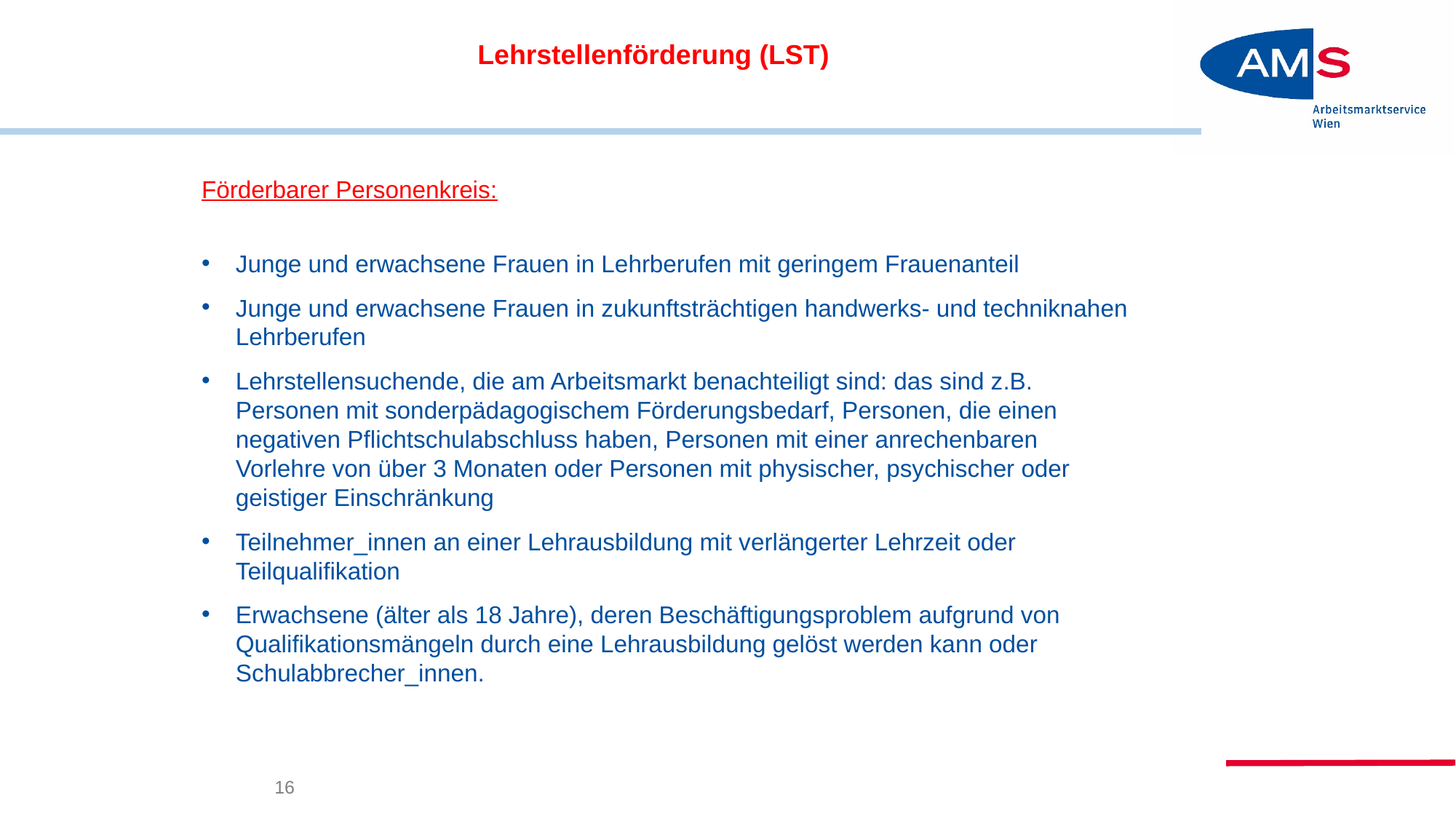

Lehrstellenförderung (LST)
Förderbarer Personenkreis:

Junge und erwachsene Frauen in Lehrberufen mit geringem Frauenanteil
Junge und erwachsene Frauen in zukunftsträchtigen handwerks- und techniknahen Lehrberufen
Lehrstellensuchende, die am Arbeitsmarkt benachteiligt sind: das sind z.B. Personen mit sonderpädagogischem Förderungsbedarf, Personen, die einen negativen Pflichtschulabschluss haben, Personen mit einer anrechenbaren Vorlehre von über 3 Monaten oder Personen mit physischer, psychischer oder geistiger Einschränkung
Teilnehmer_innen an einer Lehrausbildung mit verlängerter Lehrzeit oder Teilqualifikation
Erwachsene (älter als 18 Jahre), deren Beschäftigungsproblem aufgrund von Qualifikationsmängeln durch eine Lehrausbildung gelöst werden kann oder Schulabbrecher_innen.

16